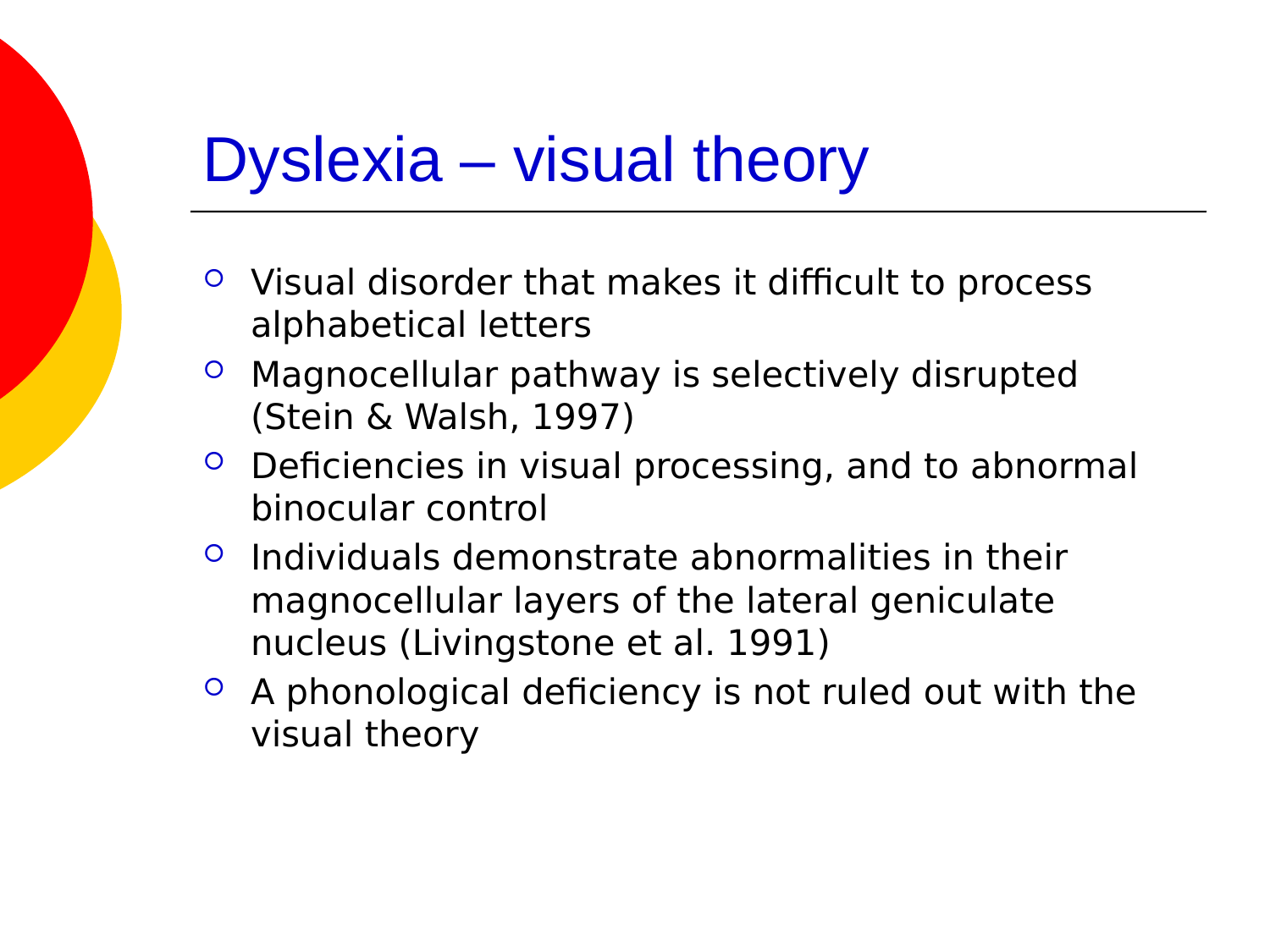

# Dyslexia – visual theory
Visual disorder that makes it difficult to process alphabetical letters
Magnocellular pathway is selectively disrupted (Stein & Walsh, 1997)
Deficiencies in visual processing, and to abnormal binocular control
Individuals demonstrate abnormalities in their magnocellular layers of the lateral geniculate nucleus (Livingstone et al. 1991)
A phonological deficiency is not ruled out with the visual theory